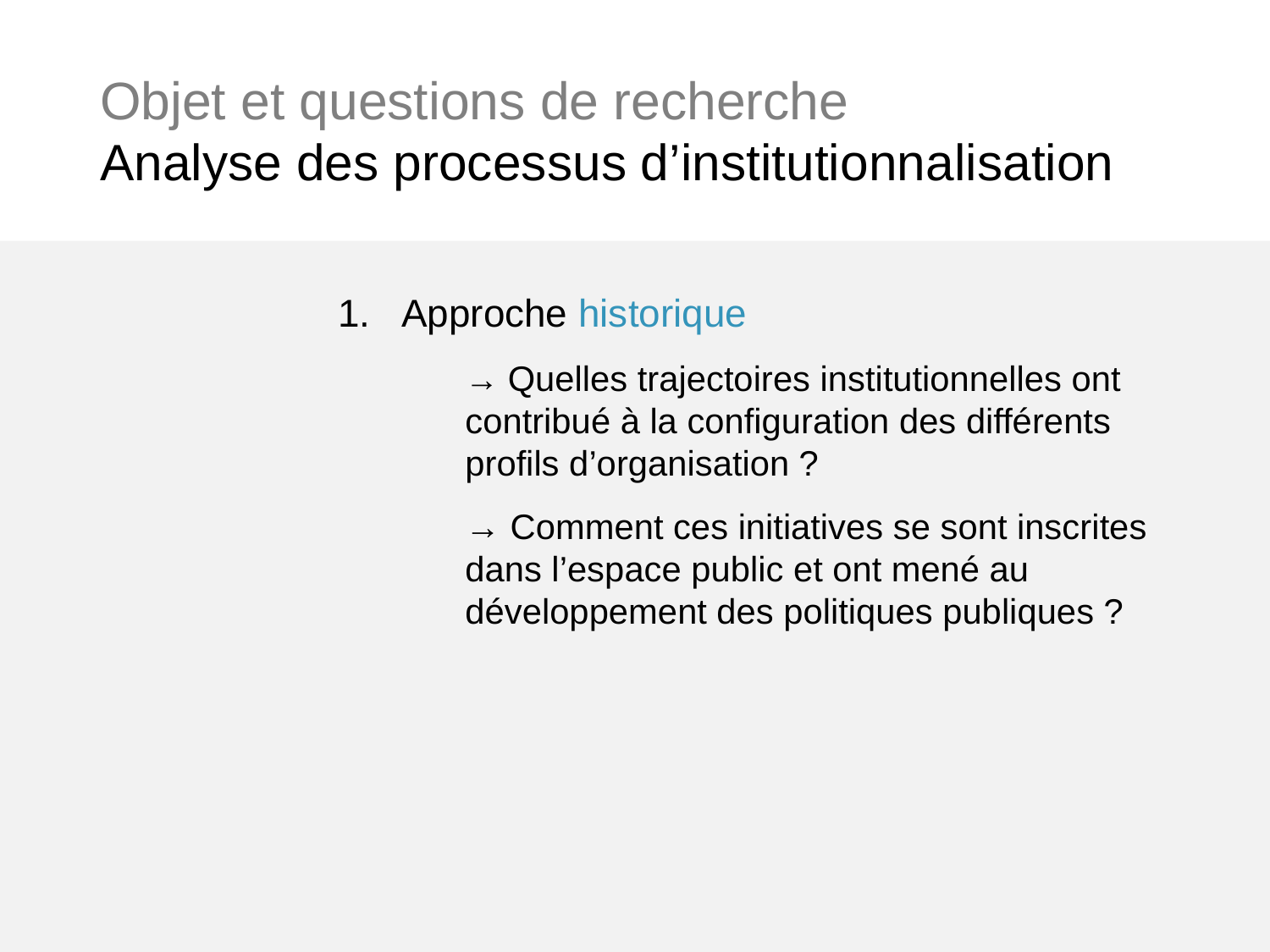

# Objet et questions de recherche Analyse des processus d’institutionnalisation
Approche historique
→ Quelles trajectoires institutionnelles ont contribué à la configuration des différents profils d’organisation ?
→ Comment ces initiatives se sont inscrites dans l’espace public et ont mené au développement des politiques publiques ?